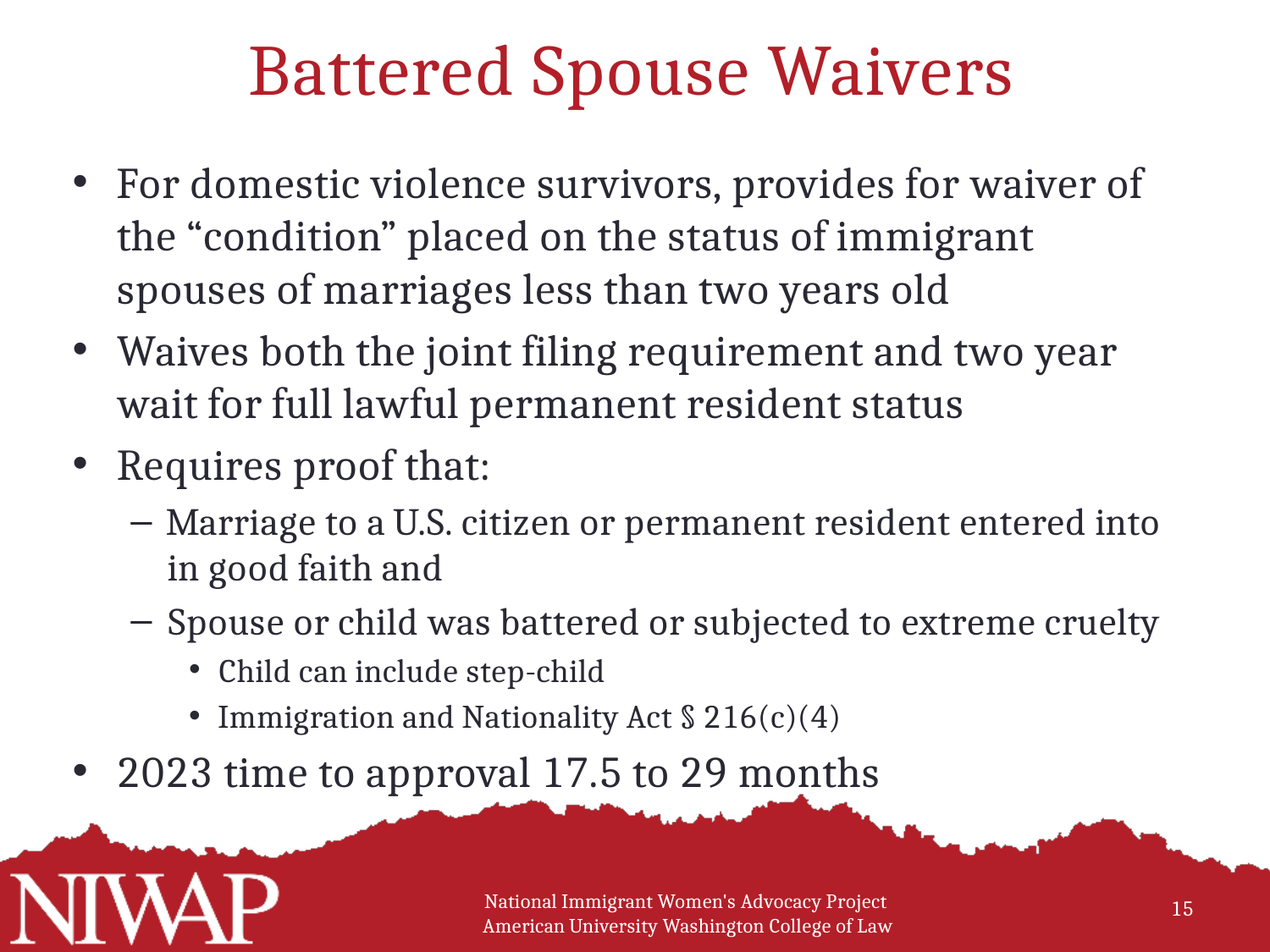

# Battered Spouse Waivers
For domestic violence survivors, provides for waiver of the “condition” placed on the status of immigrant spouses of marriages less than two years old
Waives both the joint filing requirement and two year wait for full lawful permanent resident status
Requires proof that:
Marriage to a U.S. citizen or permanent resident entered into in good faith and
Spouse or child was battered or subjected to extreme cruelty
Child can include step-child
Immigration and Nationality Act § 216(c)(4)
2023 time to approval 17.5 to 29 months
15
National Immigrant Women's Advocacy Project
American University Washington College of Law